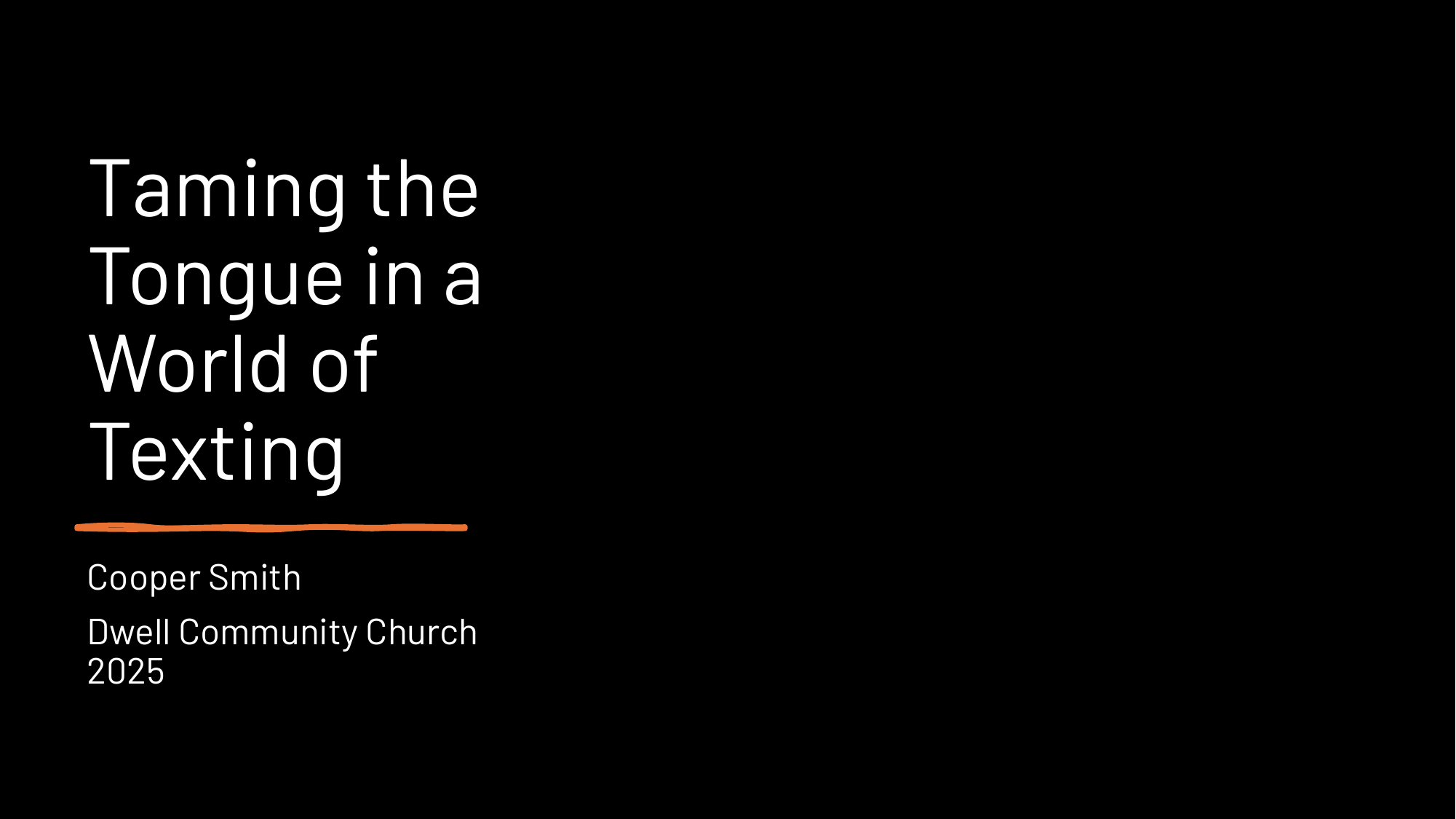

# Taming the Tongue in a World of Texting

Cooper Smith
Dwell Community Church 2025